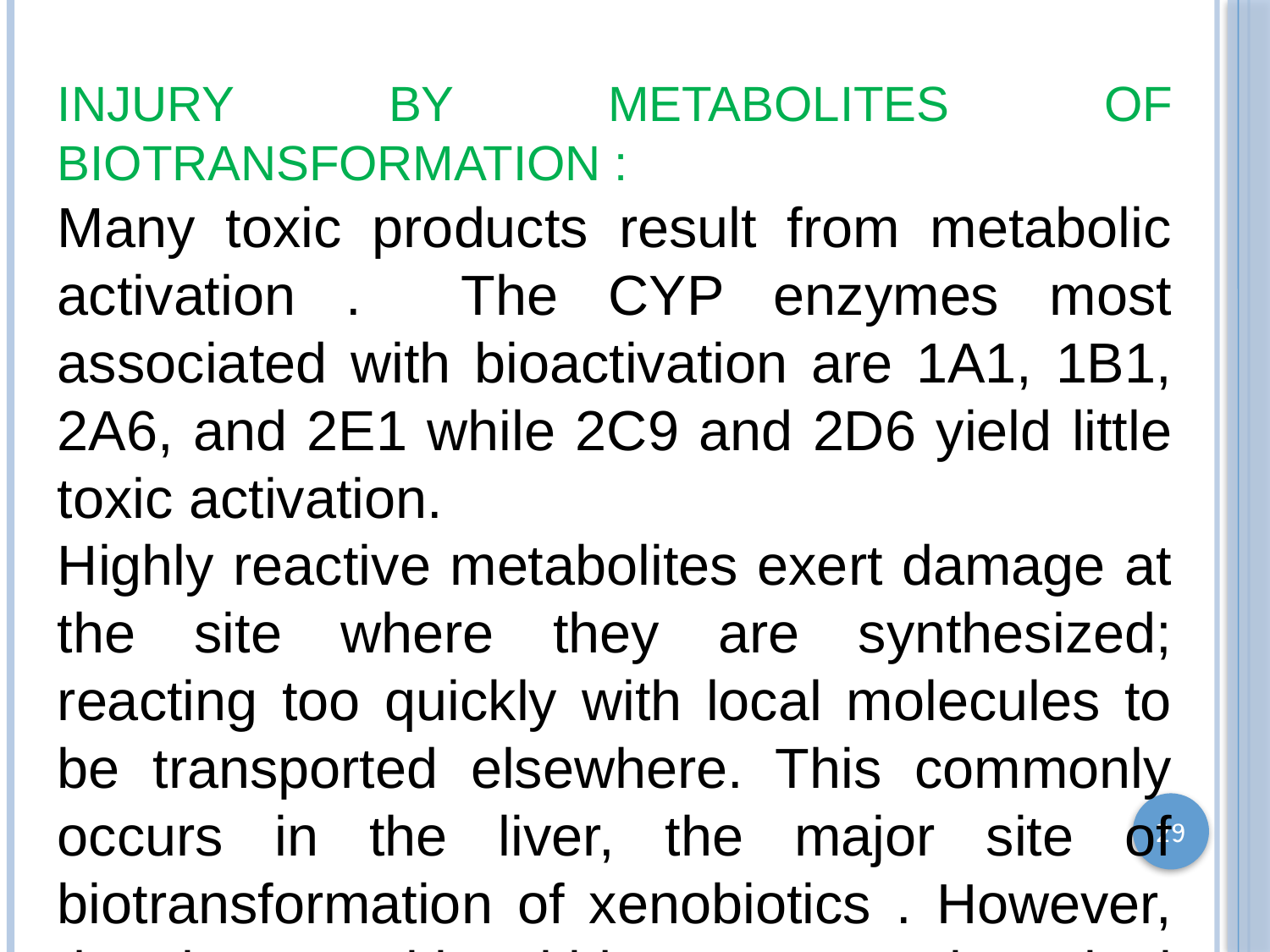

INJURY BY METABOLITES OF BIOTRANSFORMATION :
Many toxic products result from metabolic activation .  The CYP enzymes most associated with bioactivation are 1A1, 1B1, 2A6, and 2E1 while 2C9 and 2D6 yield little toxic activation.
Highly reactive metabolites exert damage at the site where they are synthesized; reacting too quickly with local molecules to be transported elsewhere. This commonly occurs in the liver, the major site of biotransformation of xenobiotics . However, the lungs, skin, kidneys, gastrointestinal tract, and nasal mucosa can also create toxic metabolites that cause local injury.
29